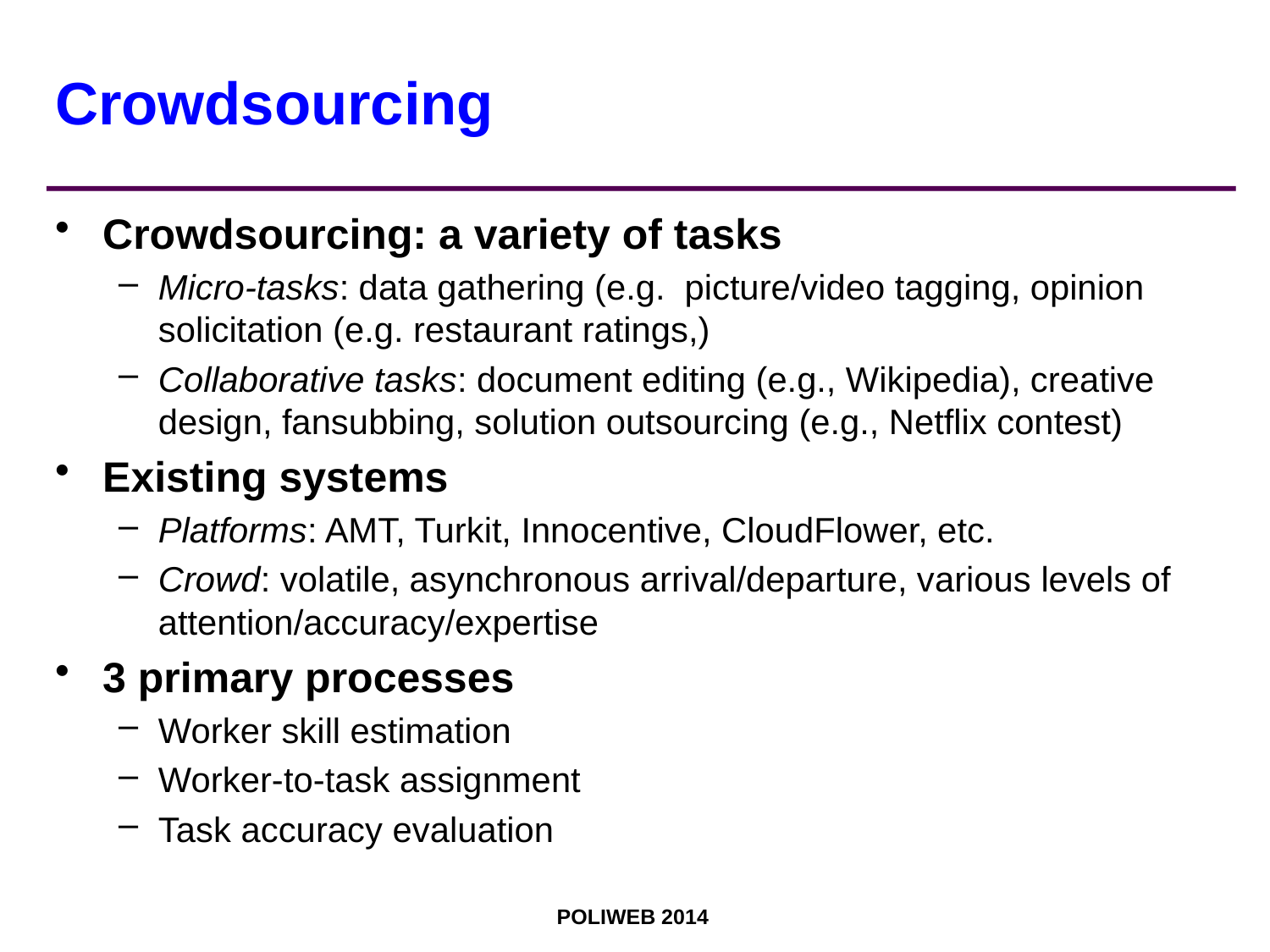

# Crowdsourcing
Crowdsourcing: a variety of tasks
Micro-tasks: data gathering (e.g.  picture/video tagging, opinion solicitation (e.g. restaurant ratings,)
Collaborative tasks: document editing (e.g., Wikipedia), creative design, fansubbing, solution outsourcing (e.g., Netflix contest)
Existing systems
Platforms: AMT, Turkit, Innocentive, CloudFlower, etc.
Crowd: volatile, asynchronous arrival/departure, various levels of attention/accuracy/expertise
3 primary processes
Worker skill estimation
Worker-to-task assignment
Task accuracy evaluation